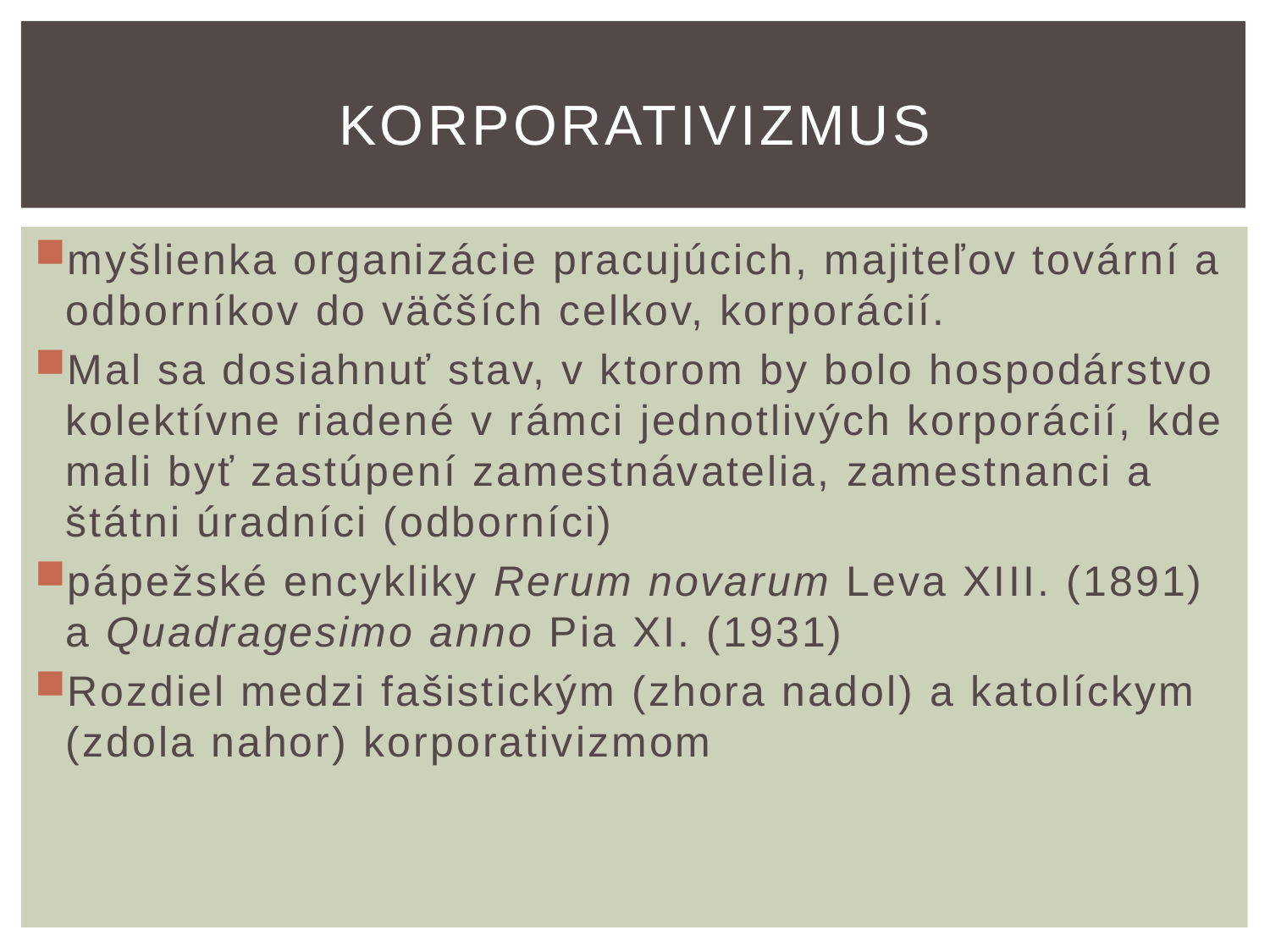

# Korporativizmus
myšlienka organizácie pracujúcich, majiteľov tovární a odborníkov do väčších celkov, korporácií.
Mal sa dosiahnuť stav, v ktorom by bolo hospodárstvo kolektívne riadené v rámci jednotlivých korporácií, kde mali byť zastúpení zamestnávatelia, zamestnanci a štátni úradníci (odborníci)
pápežské encykliky Rerum novarum Leva XIII. (1891) a Quadragesimo anno Pia XI. (1931)
Rozdiel medzi fašistickým (zhora nadol) a katolíckym (zdola nahor) korporativizmom